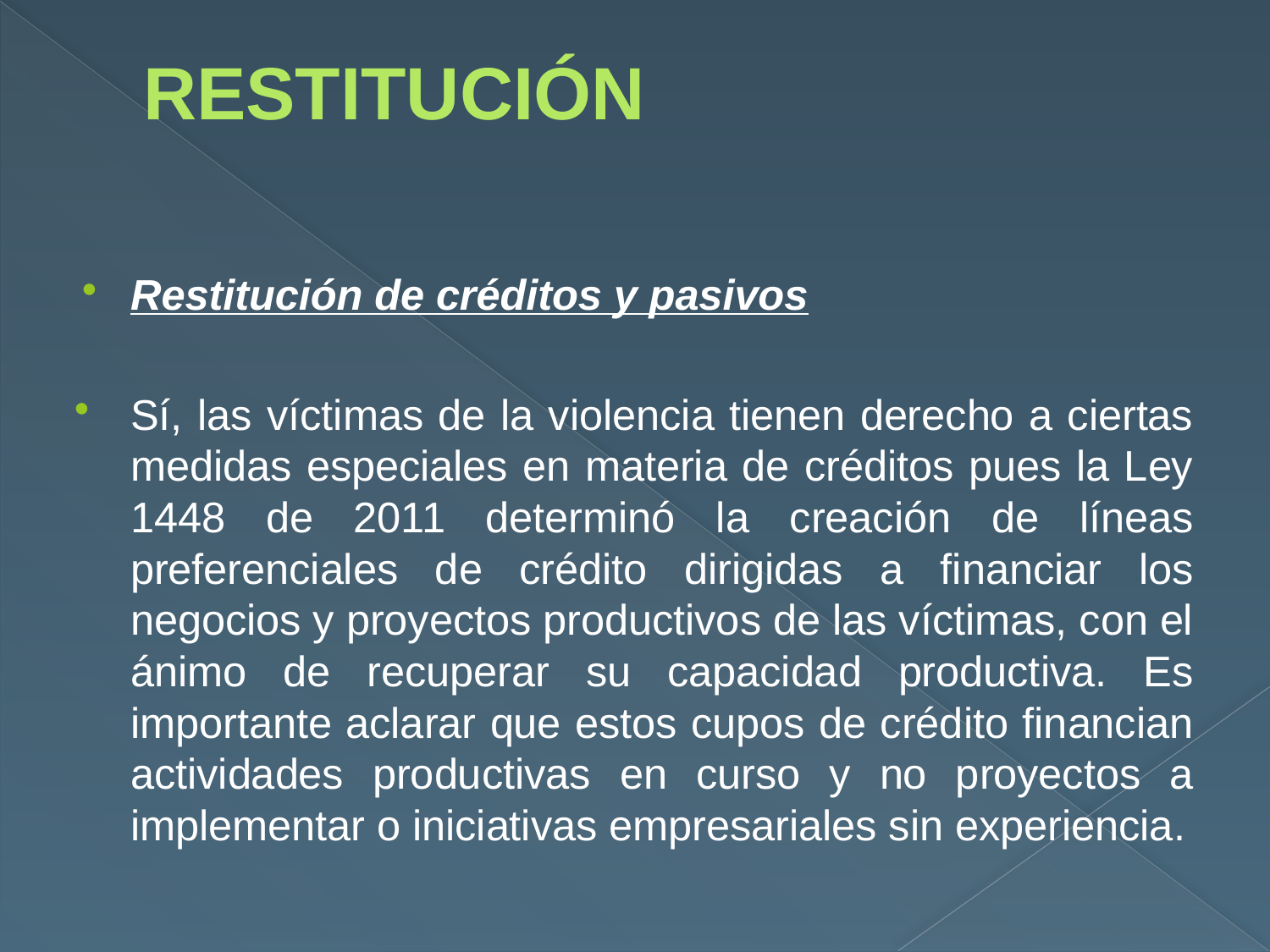

# RESTITUCIÓN
Restitución de créditos y pasivos

Sí, las víctimas de la violencia tienen derecho a ciertas medidas especiales en materia de créditos pues la Ley 1448 de 2011 determinó la creación de líneas preferenciales de crédito dirigidas a financiar los negocios y proyectos productivos de las víctimas, con el ánimo de recuperar su capacidad productiva. Es importante aclarar que estos cupos de crédito financian actividades productivas en curso y no proyectos a implementar o iniciativas empresariales sin experiencia.